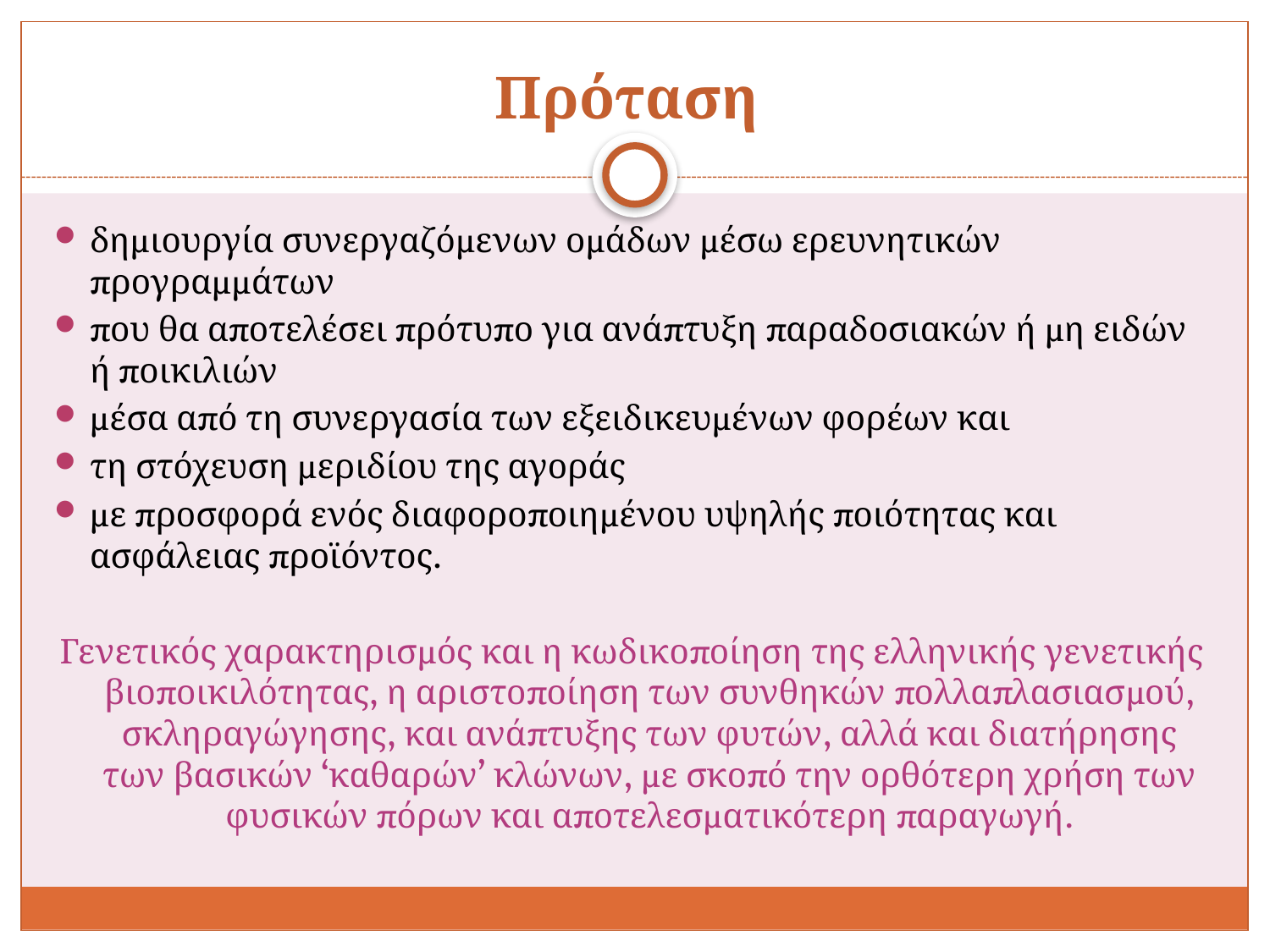

# Πρόταση
δημιουργία συνεργαζόμενων ομάδων μέσω ερευνητικών προγραμμάτων
που θα αποτελέσει πρότυπο για ανάπτυξη παραδοσιακών ή μη ειδών ή ποικιλιών
μέσα από τη συνεργασία των εξειδικευμένων φορέων και
τη στόχευση μεριδίου της αγοράς
με προσφορά ενός διαφοροποιημένου υψηλής ποιότητας και ασφάλειας προϊόντος.

Γενετικός χαρακτηρισμός και η κωδικοποίηση της ελληνικής γενετικής βιοποικιλότητας, η αριστοποίηση των συνθηκών πολλαπλασιασμού, σκληραγώγησης, και ανάπτυξης των φυτών, αλλά και διατήρησης των βασικών ‘καθαρών’ κλώνων, με σκοπό την ορθότερη χρήση των φυσικών πόρων και αποτελεσματικότερη παραγωγή.